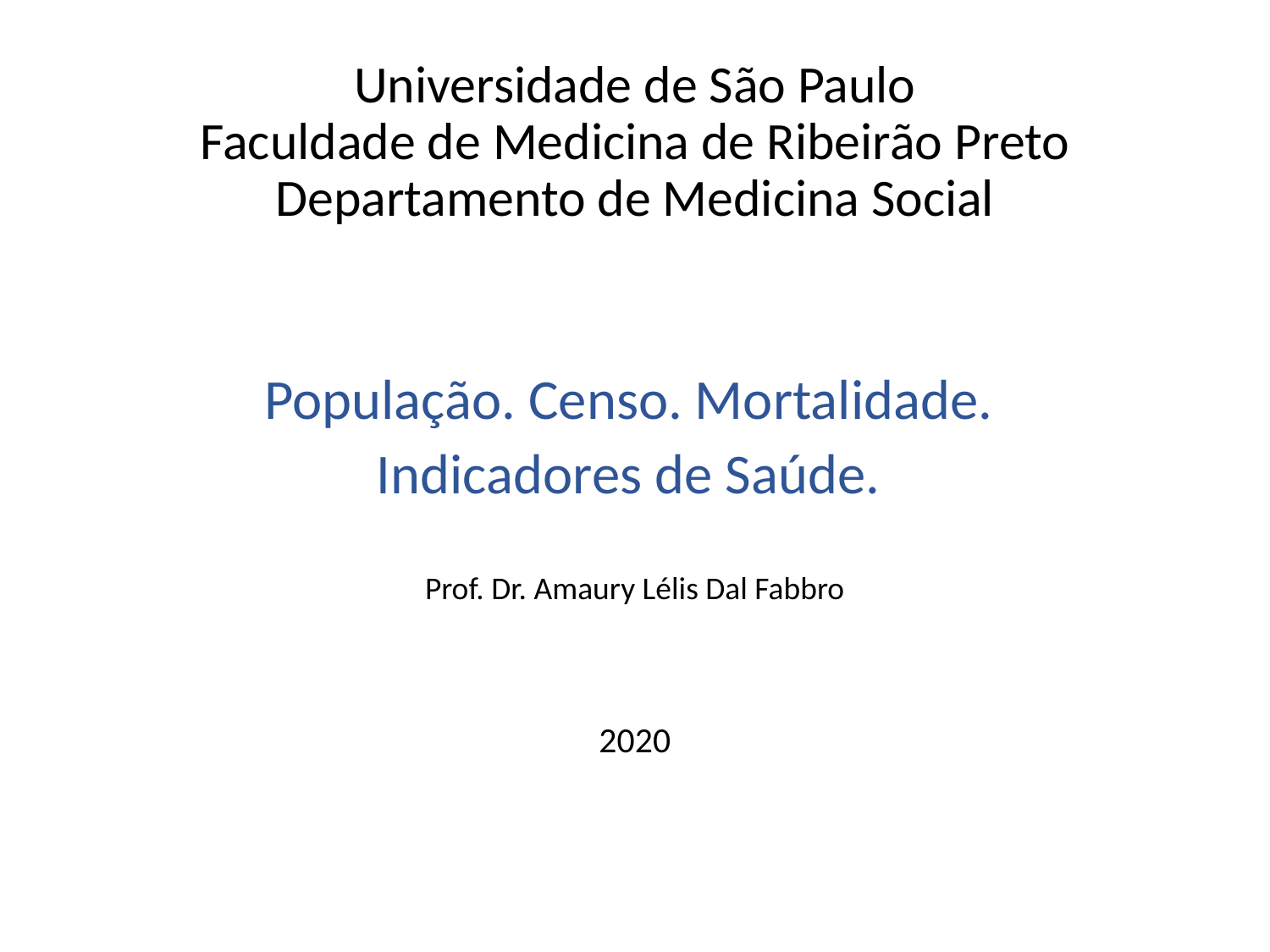

# Universidade de São Paulo Faculdade de Medicina de Ribeirão Preto Departamento de Medicina Social

População. Censo. Mortalidade.
Indicadores de Saúde.

Prof. Dr. Amaury Lélis Dal Fabbro

2020